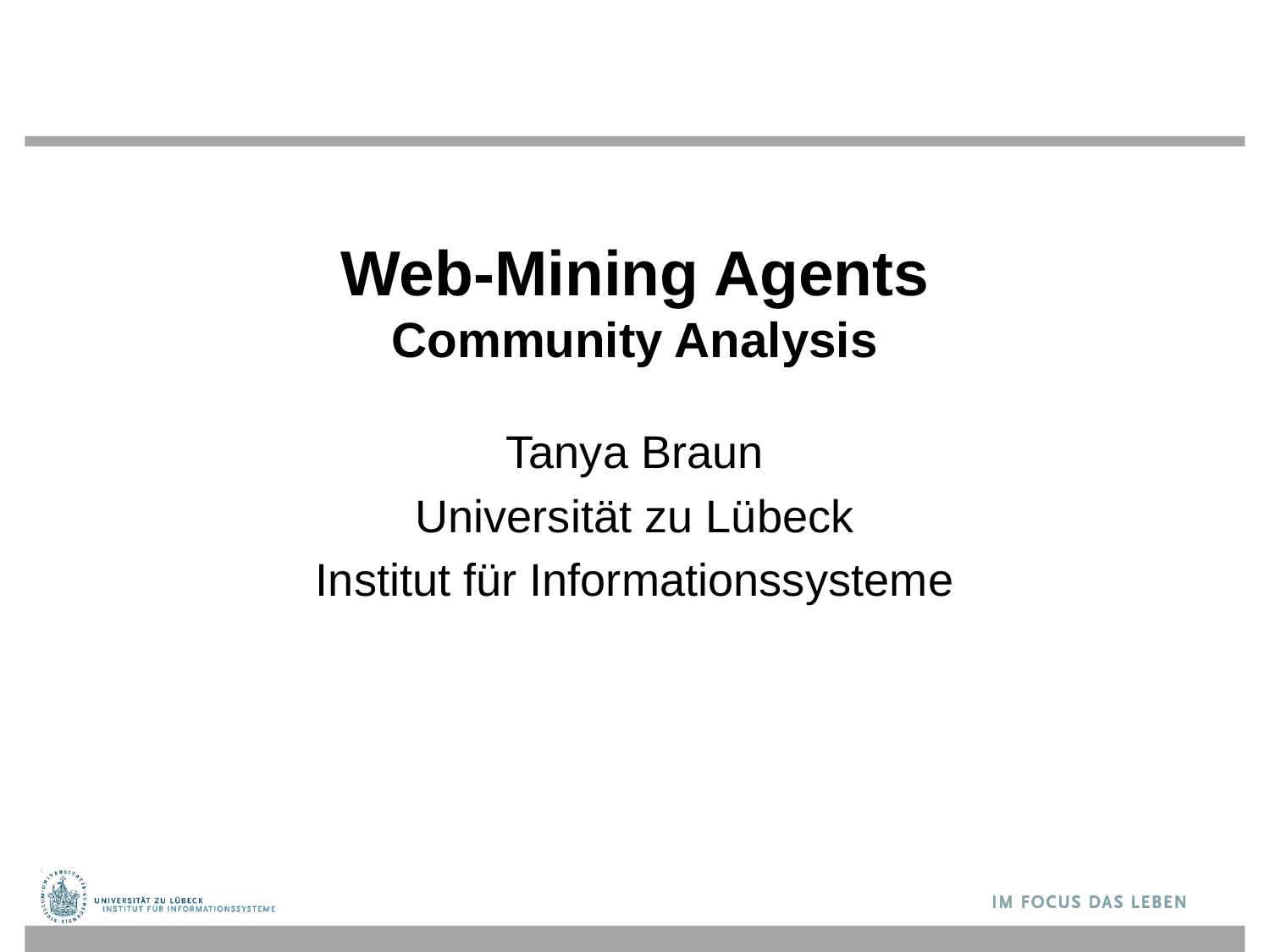

# Web-Mining Agents Community Analysis
Tanya Braun
Universität zu Lübeck
Institut für Informationssysteme